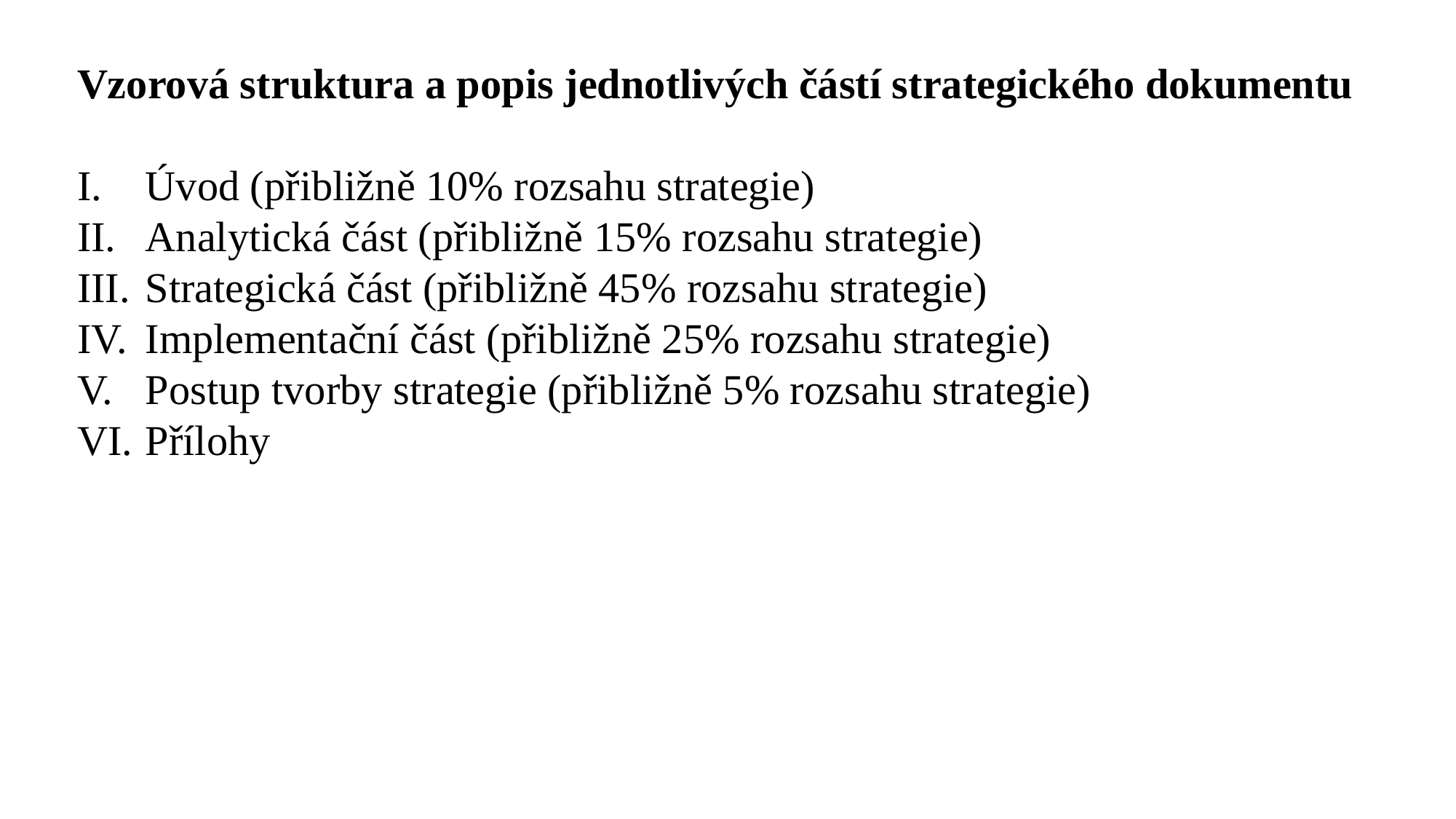

Vzorová struktura a popis jednotlivých částí strategického dokumentu

Úvod (přibližně 10% rozsahu strategie)
Analytická část (přibližně 15% rozsahu strategie)
Strategická část (přibližně 45% rozsahu strategie)
Implementační část (přibližně 25% rozsahu strategie)
Postup tvorby strategie (přibližně 5% rozsahu strategie)
Přílohy